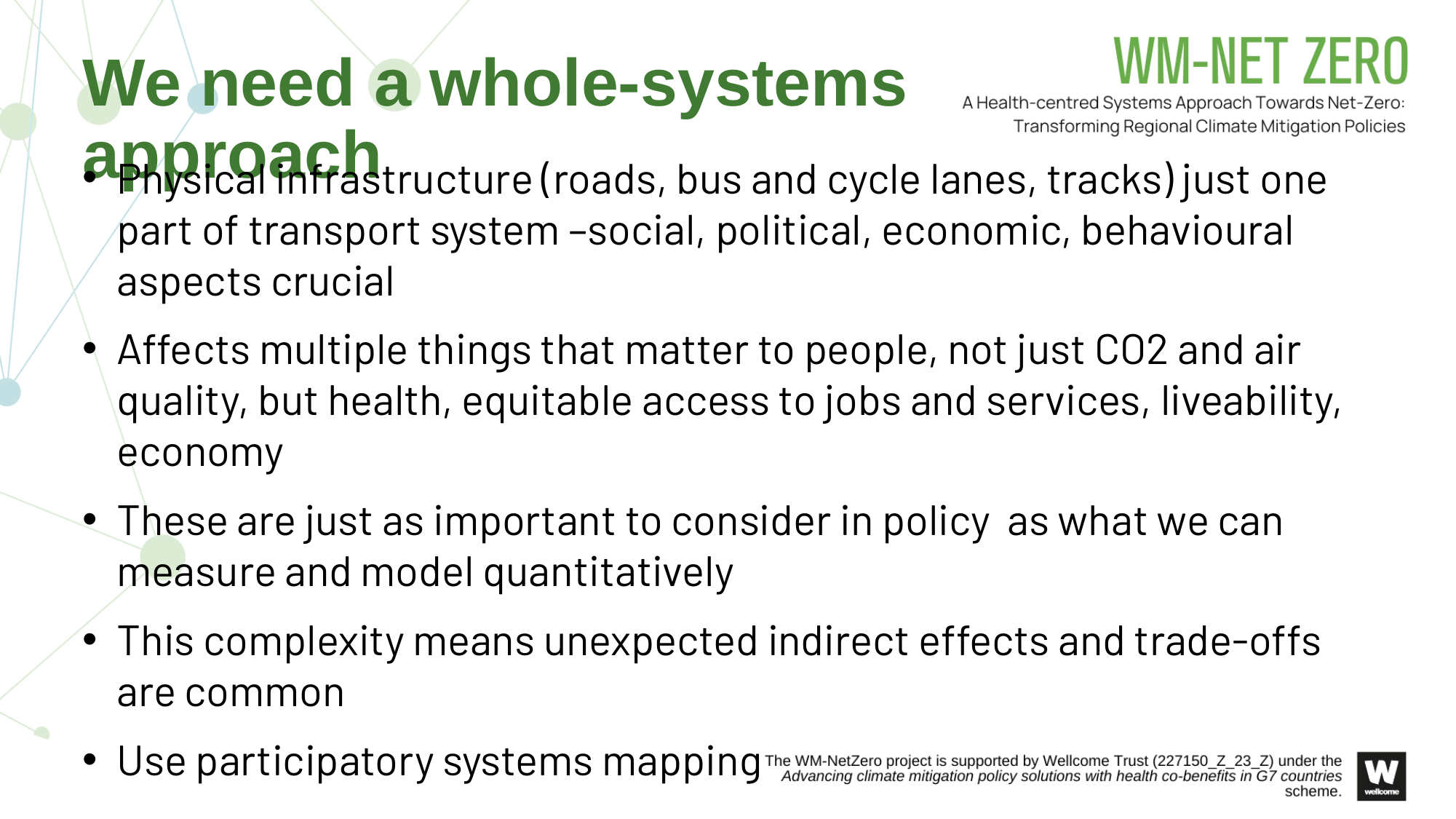

# We need a whole-systems approach
Physical infrastructure (roads, bus and cycle lanes, tracks) just one part of transport system –social, political, economic, behavioural aspects crucial
Affects multiple things that matter to people, not just CO2 and air quality, but health, equitable access to jobs and services, liveability, economy
These are just as important to consider in policy  as what we can measure and model quantitatively
This complexity means unexpected indirect effects and trade-offs are common
Use participatory systems mapping